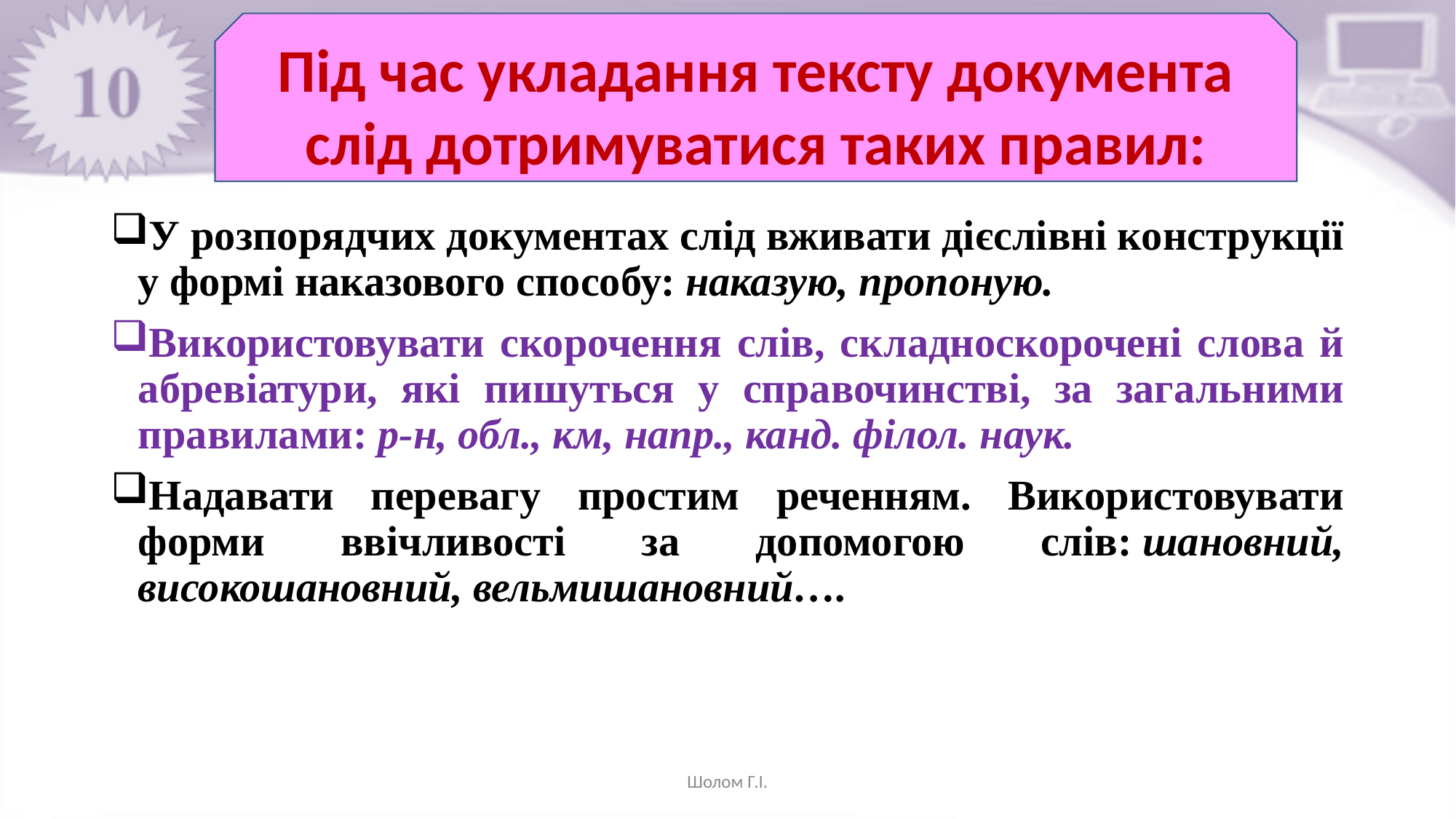

Під час укладання тексту документа слід дотримуватися таких правил:
У розпорядчих документах слід вживати дієслівні конструкції у формі наказового способу: наказую, пропоную.
Використовувати скорочення слів, складноскорочені слова й абревіатури, які пишуться у справочинстві, за загальними правилами: р-н, обл., км, напр., канд. філол. наук.
Надавати перевагу простим реченням. Використовувати форми ввічливості за допомогою слів: шановний, високошановний, вельмишановний….

Шолом Г.І.